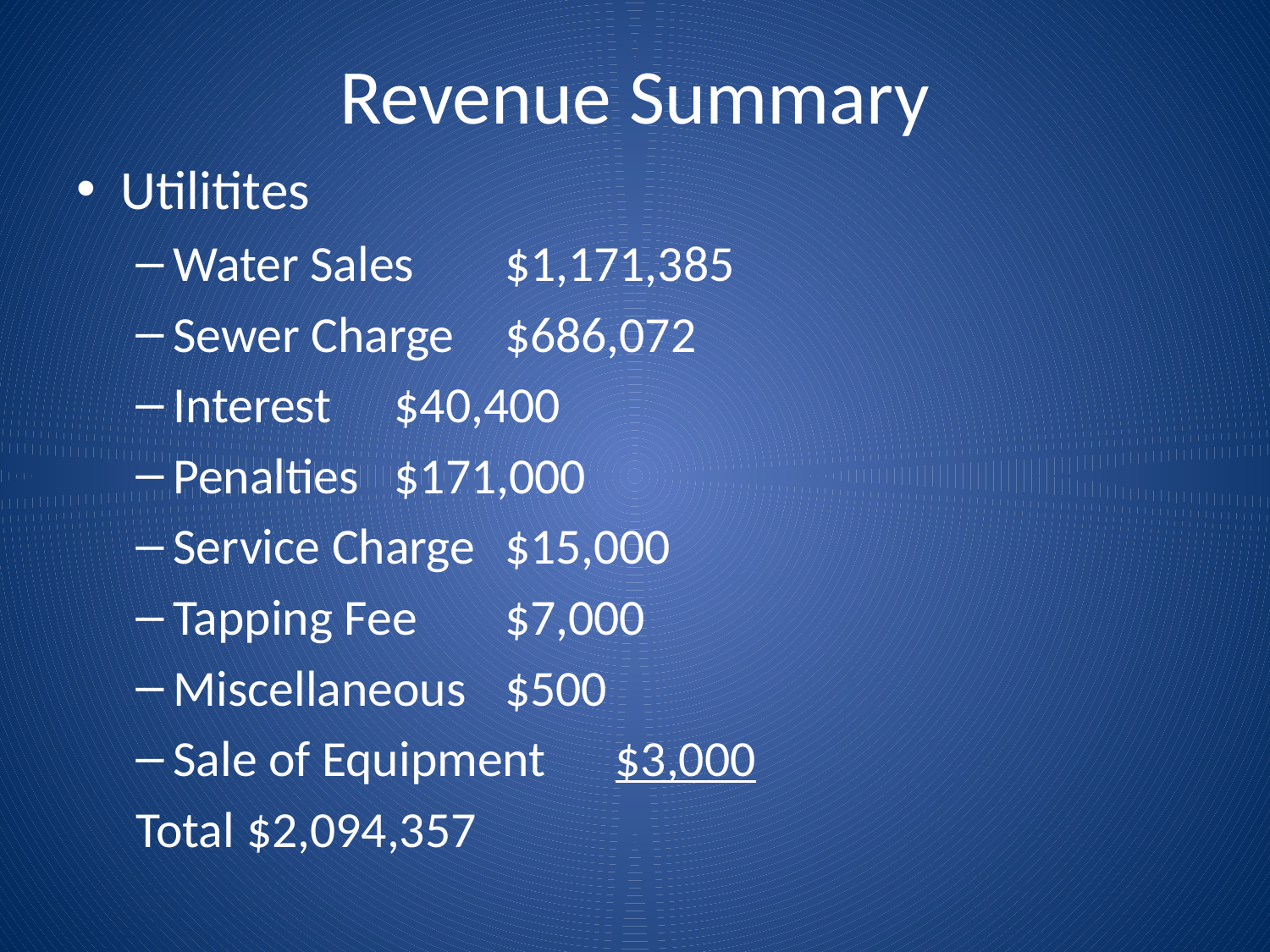

# Revenue Summary
Utilitites
Water Sales				$1,171,385
Sewer Charge			$686,072
Interest				$40,400
Penalties				$171,000
Service Charge			$15,000
Tapping Fee				$7,000
Miscellaneous			$500
Sale of Equipment			$3,000
Total					$2,094,357